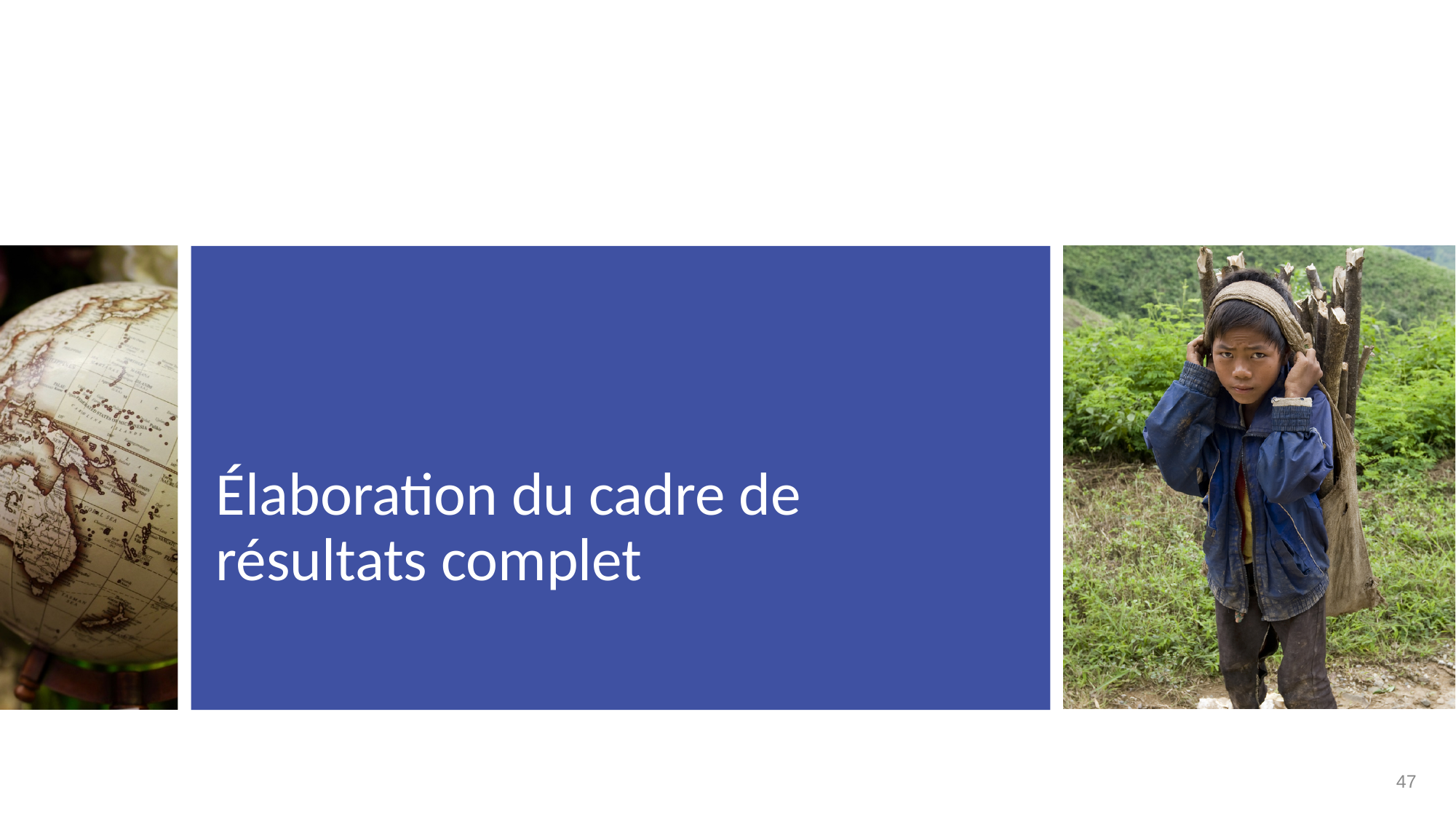

# Élaboration du cadre de résultats complet
47